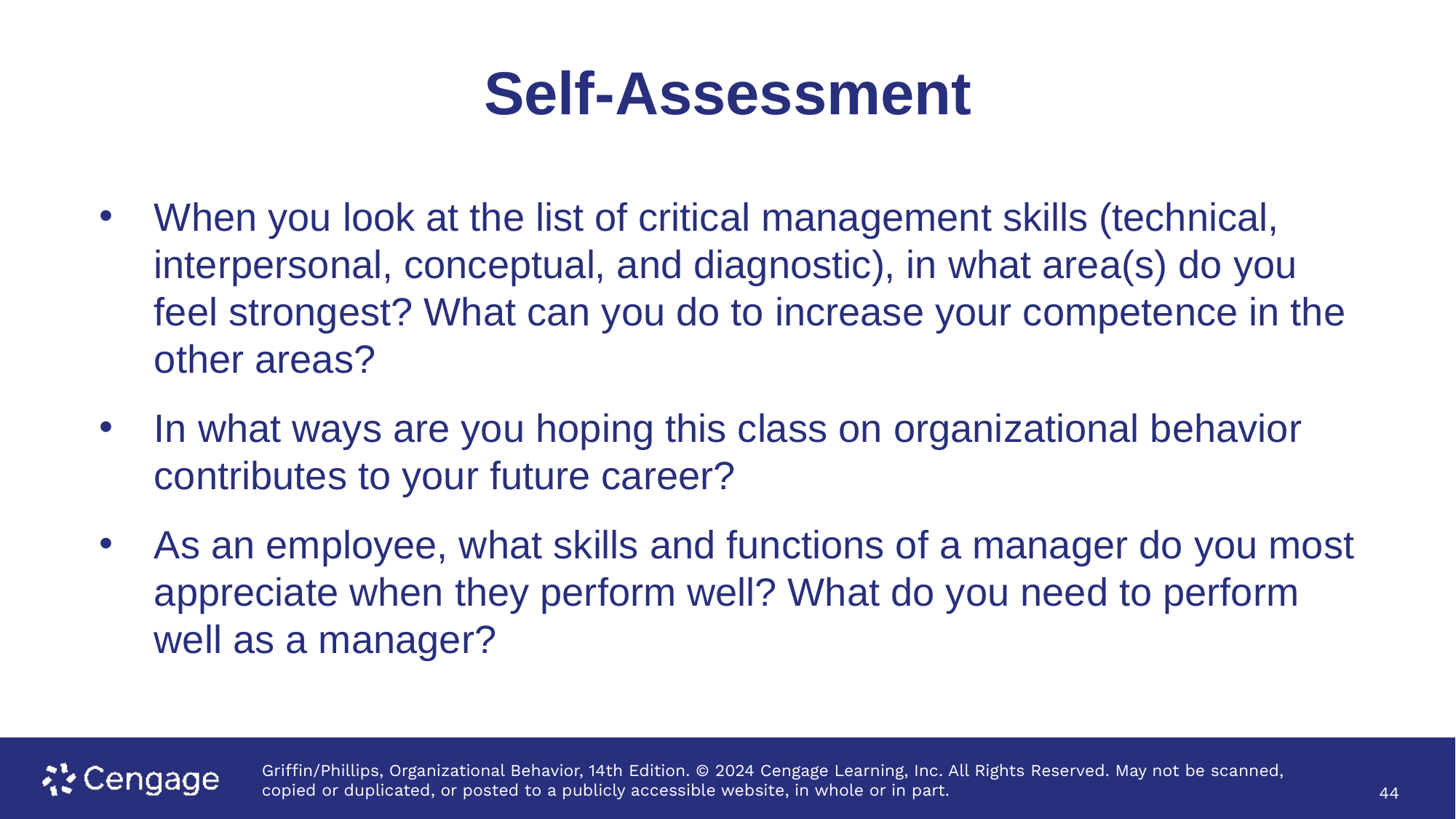

# Self-Assessment
When you look at the list of critical management skills (technical, interpersonal, conceptual, and diagnostic), in what area(s) do you feel strongest? What can you do to increase your competence in the other areas?
In what ways are you hoping this class on organizational behavior contributes to your future career?
As an employee, what skills and functions of a manager do you most appreciate when they perform well? What do you need to perform well as a manager?